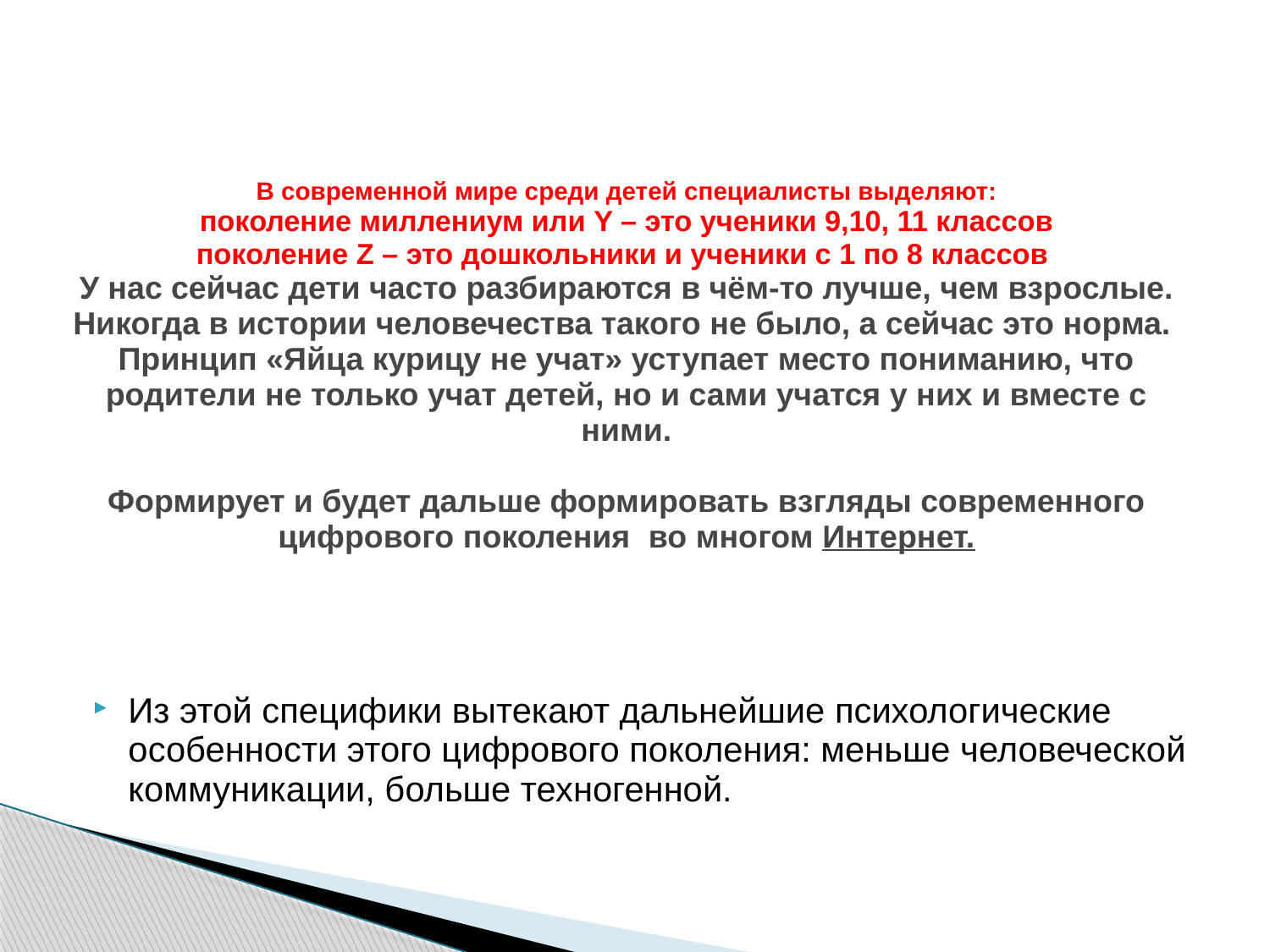

# В современной мире среди детей специалисты выделяют: поколение миллениум или Y – это ученики 9,10, 11 классов поколение Z – это дошкольники и ученики с 1 по 8 классов У нас сейчас дети часто разбираются в чём-то лучше, чем взрослые. Никогда в истории человечества такого не было, а сейчас это норма. Принцип «Яйца курицу не учат» уступает место пониманию, что родители не только учат детей, но и сами учатся у них и вместе с ними. Формирует и будет дальше формировать взгляды современного цифрового поколения  во многом Интернет.

Из этой специфики вытекают дальнейшие психологические особенности этого цифрового поколения: меньше человеческой коммуникации, больше техногенной.